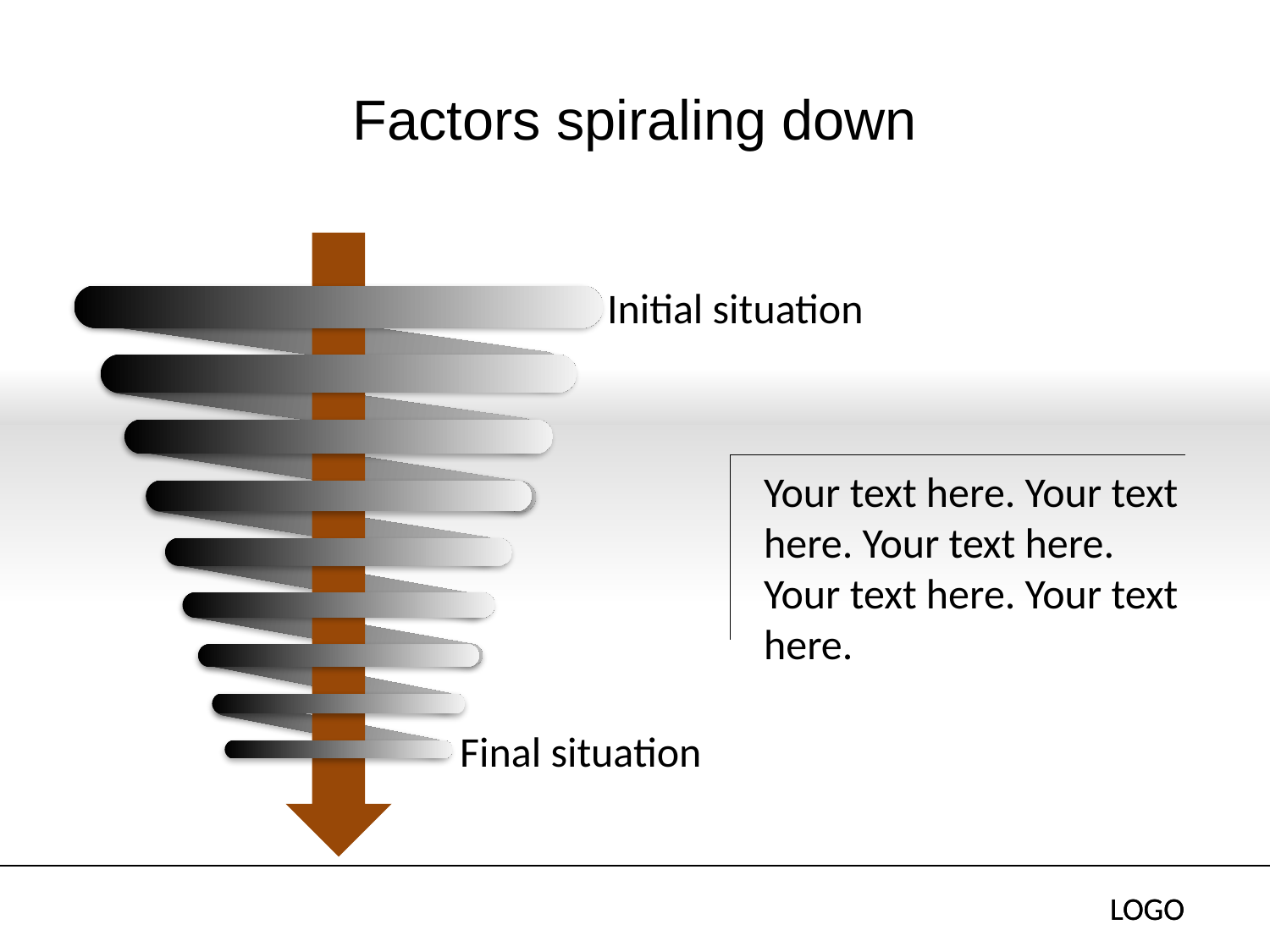

# Factors spiraling down

Initial situation
Final situation

Your text here. Your text here. Your text here. Your text here. Your text here.
LOGO